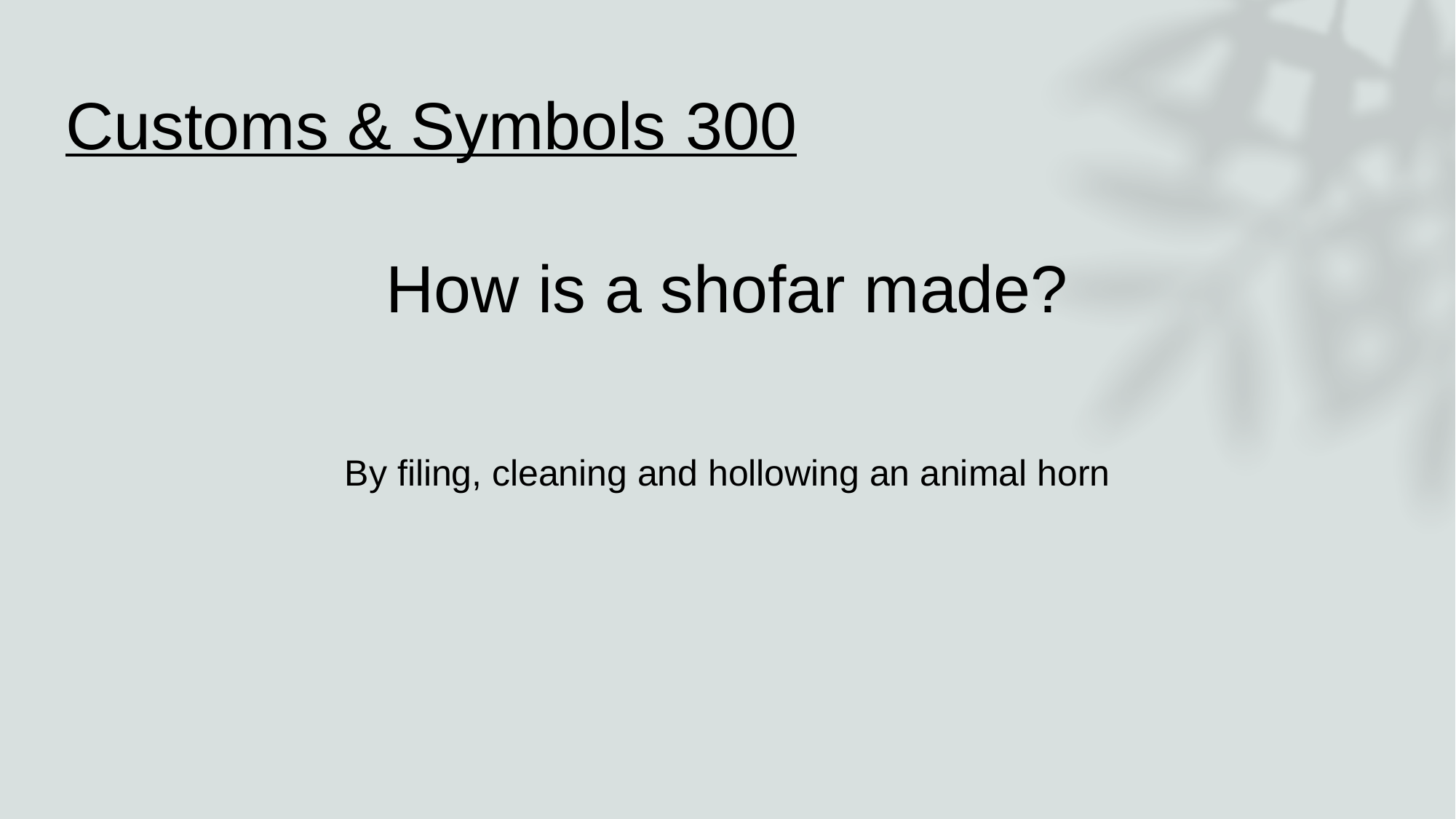

# Customs & Symbols 300
How is a shofar made?

By filing, cleaning and hollowing an animal horn